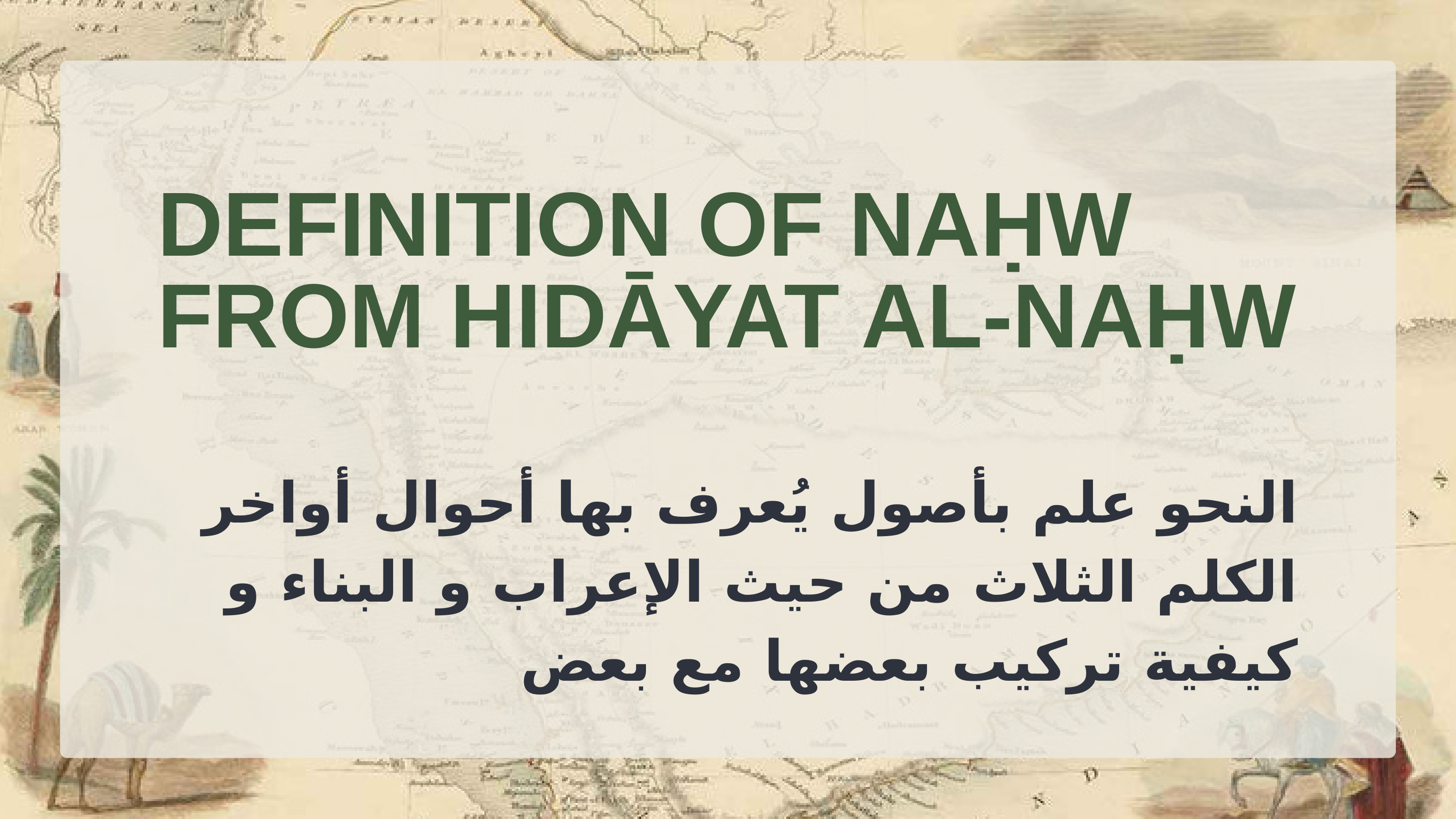

DEFINITION OF NAḤW FROM HIDĀYAT AL-NAḤW
النحو علم بأصول يُعرف بها أحوال أواخر الكلم الثلاث من حيث الإعراب و البناء و كيفية تركيب بعضها مع بعض